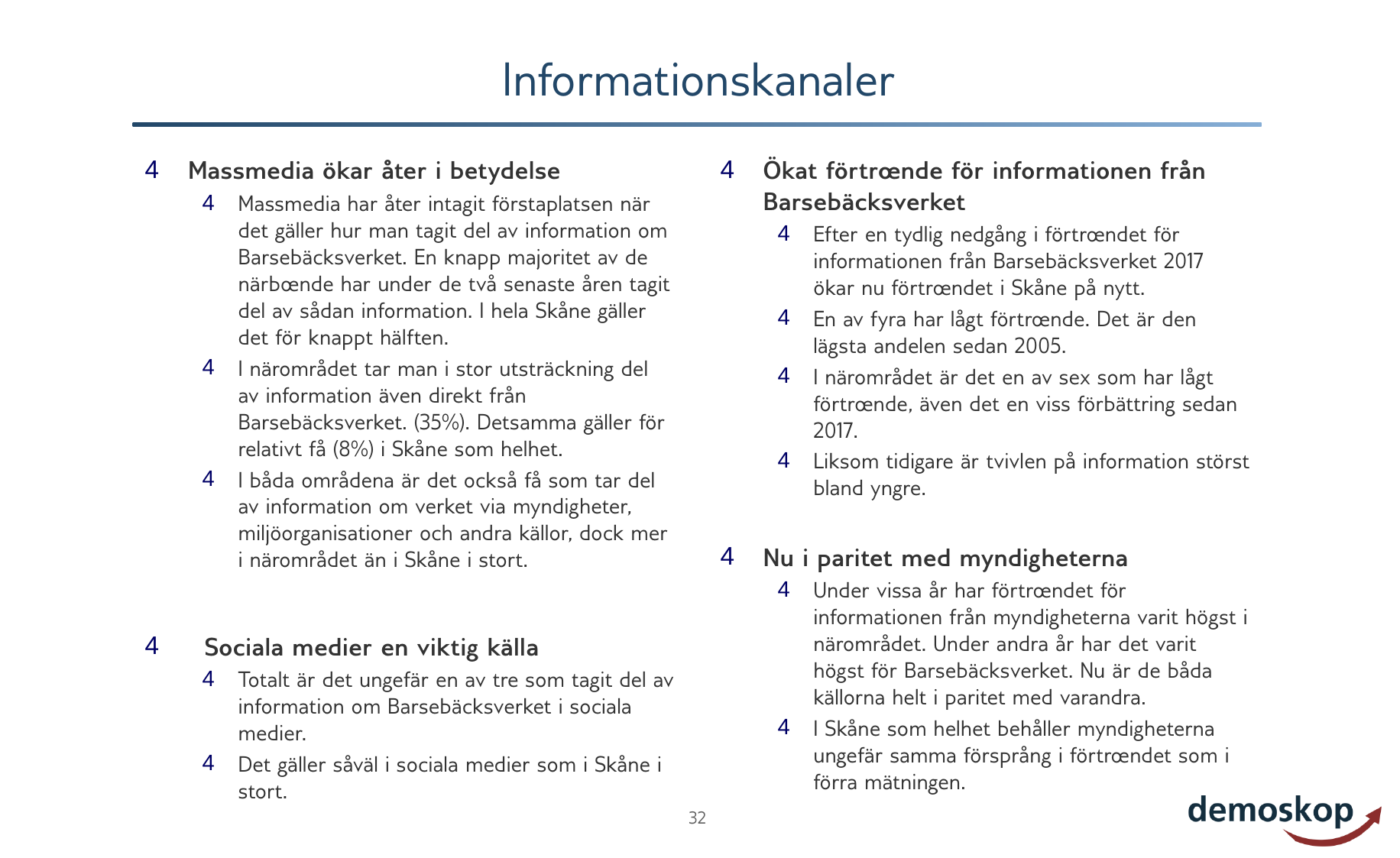

# Informationskanaler
Massmedia ökar åter i betydelse
Massmedia har åter intagit förstaplatsen när det gäller hur man tagit del av information om Barsebäcksverket. En knapp majoritet av de närboende har under de två senaste åren tagit del av sådan information. I hela Skåne gäller det för knappt hälften.
I närområdet tar man i stor utsträckning del av information även direkt från Barsebäcksverket. (35%). Detsamma gäller för relativt få (8%) i Skåne som helhet.
I båda områdena är det också få som tar del av information om verket via myndigheter, miljöorganisationer och andra källor, dock mer i närområdet än i Skåne i stort.

  Sociala medier en viktig källa
Totalt är det ungefär en av tre som tagit del av information om Barsebäcksverket i sociala medier.
Det gäller såväl i sociala medier som i Skåne i stort.
Ökat förtroende för informationen från Barsebäcksverket
Efter en tydlig nedgång i förtroendet för informationen från Barsebäcksverket 2017 ökar nu förtroendet i Skåne på nytt.
En av fyra har lågt förtroende. Det är den lägsta andelen sedan 2005.
I närområdet är det en av sex som har lågt förtroende, även det en viss förbättring sedan 2017.
Liksom tidigare är tvivlen på information störst bland yngre.

Nu i paritet med myndigheterna
Under vissa år har förtroendet för informationen från myndigheterna varit högst i närområdet. Under andra år har det varit högst för Barsebäcksverket. Nu är de båda källorna helt i paritet med varandra.
I Skåne som helhet behåller myndigheterna ungefär samma försprång i förtroendet som i förra mätningen.
32